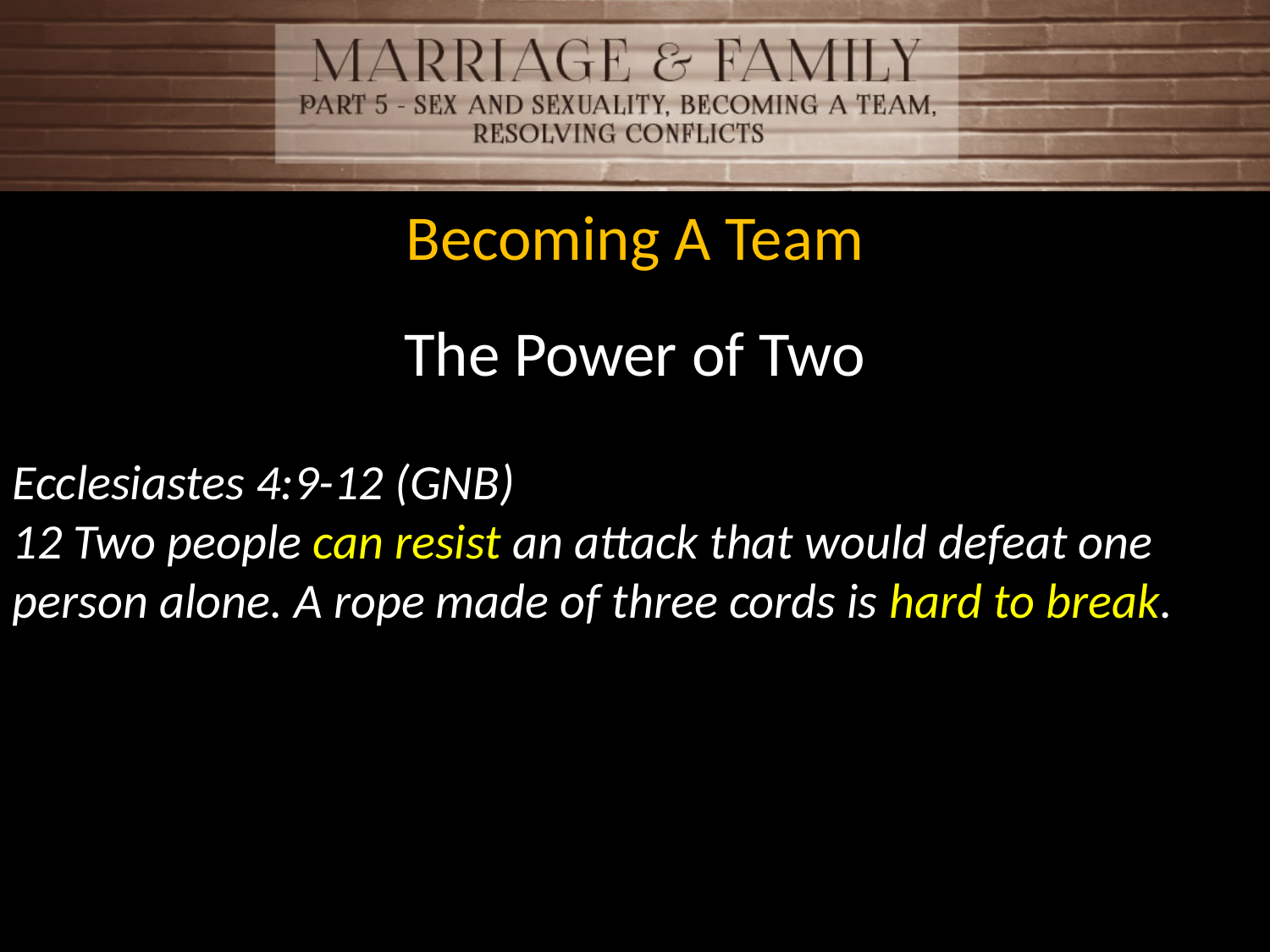

Becoming A Team
The Power of Two
Ecclesiastes 4:9-12 (GNB)
12 Two people can resist an attack that would defeat one person alone. A rope made of three cords is hard to break.